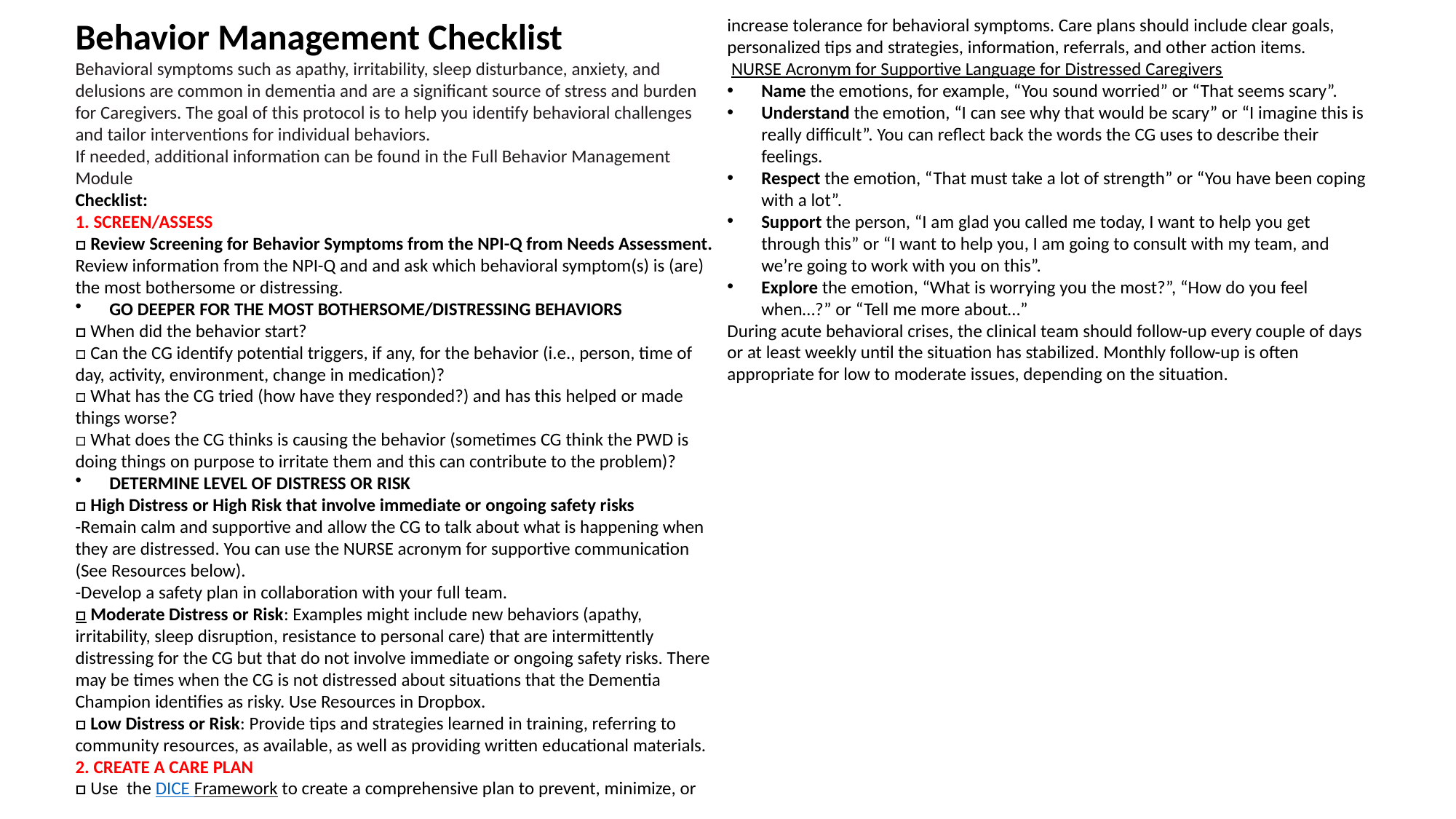

Behavior Management Checklist
Behavioral symptoms such as apathy, irritability, sleep disturbance, anxiety, and delusions are common in dementia and are a significant source of stress and burden for Caregivers. The goal of this protocol is to help you identify behavioral challenges and tailor interventions for individual behaviors.
If needed, additional information can be found in the Full Behavior Management Module
Checklist:
1. SCREEN/ASSESS
□ Review Screening for Behavior Symptoms from the NPI-Q from Needs Assessment. Review information from the NPI-Q and and ask which behavioral symptom(s) is (are) the most bothersome or distressing.
GO DEEPER FOR THE MOST BOTHERSOME/DISTRESSING BEHAVIORS
□ When did the behavior start?
□ Can the CG identify potential triggers, if any, for the behavior (i.e., person, time of day, activity, environment, change in medication)?
□ What has the CG tried (how have they responded?) and has this helped or made things worse?
□ What does the CG thinks is causing the behavior (sometimes CG think the PWD is doing things on purpose to irritate them and this can contribute to the problem)?
DETERMINE LEVEL OF DISTRESS OR RISK
□ High Distress or High Risk that involve immediate or ongoing safety risks
-Remain calm and supportive and allow the CG to talk about what is happening when they are distressed. You can use the NURSE acronym for supportive communication (See Resources below).
-Develop a safety plan in collaboration with your full team.
□ Moderate Distress or Risk: Examples might include new behaviors (apathy, irritability, sleep disruption, resistance to personal care) that are intermittently distressing for the CG but that do not involve immediate or ongoing safety risks. There may be times when the CG is not distressed about situations that the Dementia Champion identifies as risky. Use Resources in Dropbox.
□ Low Distress or Risk: Provide tips and strategies learned in training, referring to community resources, as available, as well as providing written educational materials.
2. CREATE A CARE PLAN
□ Use  the DICE Framework to create a comprehensive plan to prevent, minimize, or increase tolerance for behavioral symptoms. Care plans should include clear goals, personalized tips and strategies, information, referrals, and other action items.
 NURSE Acronym for Supportive Language for Distressed Caregivers
Name the emotions, for example, “You sound worried” or “That seems scary”.
Understand the emotion, “I can see why that would be scary” or “I imagine this is really difficult”. You can reflect back the words the CG uses to describe their feelings.
Respect the emotion, “That must take a lot of strength” or “You have been coping with a lot”.
Support the person, “I am glad you called me today, I want to help you get through this” or “I want to help you, I am going to consult with my team, and we’re going to work with you on this”.
Explore the emotion, “What is worrying you the most?”, “How do you feel when…?” or “Tell me more about…”
During acute behavioral crises, the clinical team should follow-up every couple of days or at least weekly until the situation has stabilized. Monthly follow-up is often appropriate for low to moderate issues, depending on the situation.